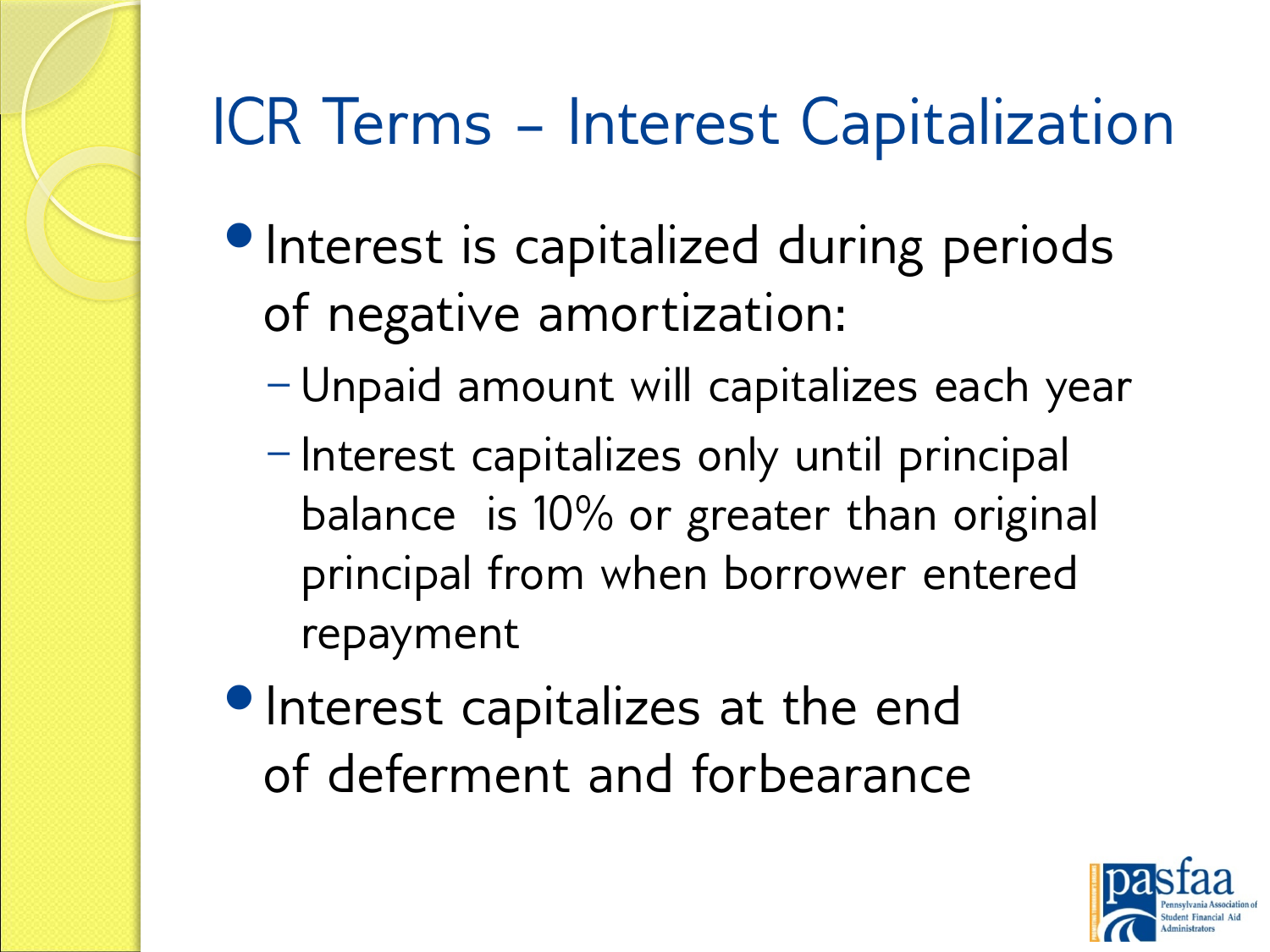

# ICR Terms – Interest Capitalization
Interest is capitalized during periods
of negative amortization:
Unpaid amount will capitalizes each year
Interest capitalizes only until principal balance  is 10% or greater than original principal from when borrower entered repayment
Interest capitalizes at the end
of deferment and forbearance